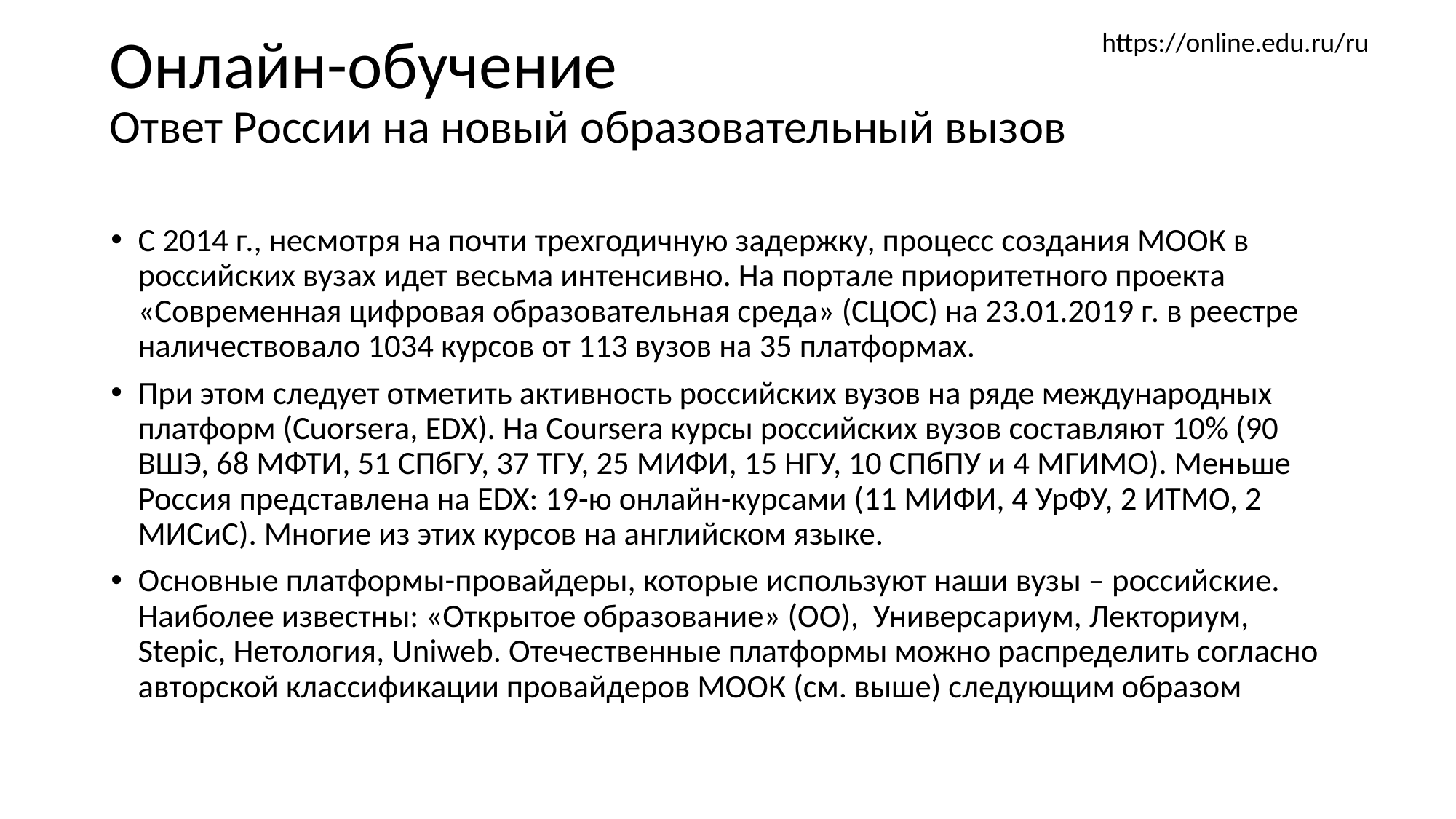

# Онлайн-обучение Ответ России на новый образовательный вызов
https://online.edu.ru/ru
С 2014 г., несмотря на почти трехгодичную задержку, процесс создания МООК в российских вузах идет весьма интенсивно. На портале приоритетного проекта «Современная цифровая образовательная среда» (СЦОС) на 23.01.2019 г. в реестре наличествовало 1034 курсов от 113 вузов на 35 платформах.
При этом следует отметить активность российских вузов на ряде международных платформ (Cuorsera, EDX). На Сoursera курсы российских вузов составляют 10% (90 ВШЭ, 68 МФТИ, 51 СПбГУ, 37 ТГУ, 25 МИФИ, 15 НГУ, 10 СПбПУ и 4 МГИМО). Меньше Россия представлена на EDX: 19-ю онлайн-курсами (11 МИФИ, 4 УрФУ, 2 ИТМО, 2 МИСиС). Многие из этих курсов на английском языке.
Основные платформы-провайдеры, которые используют наши вузы – российские. Наиболее известны: «Открытое образование» (ОО),  Универсариум, Лекториум, Stepic, Нетология, Uniweb. Отечественные платформы можно распределить согласно авторской классификации провайдеров МООК (см. выше) следующим образом